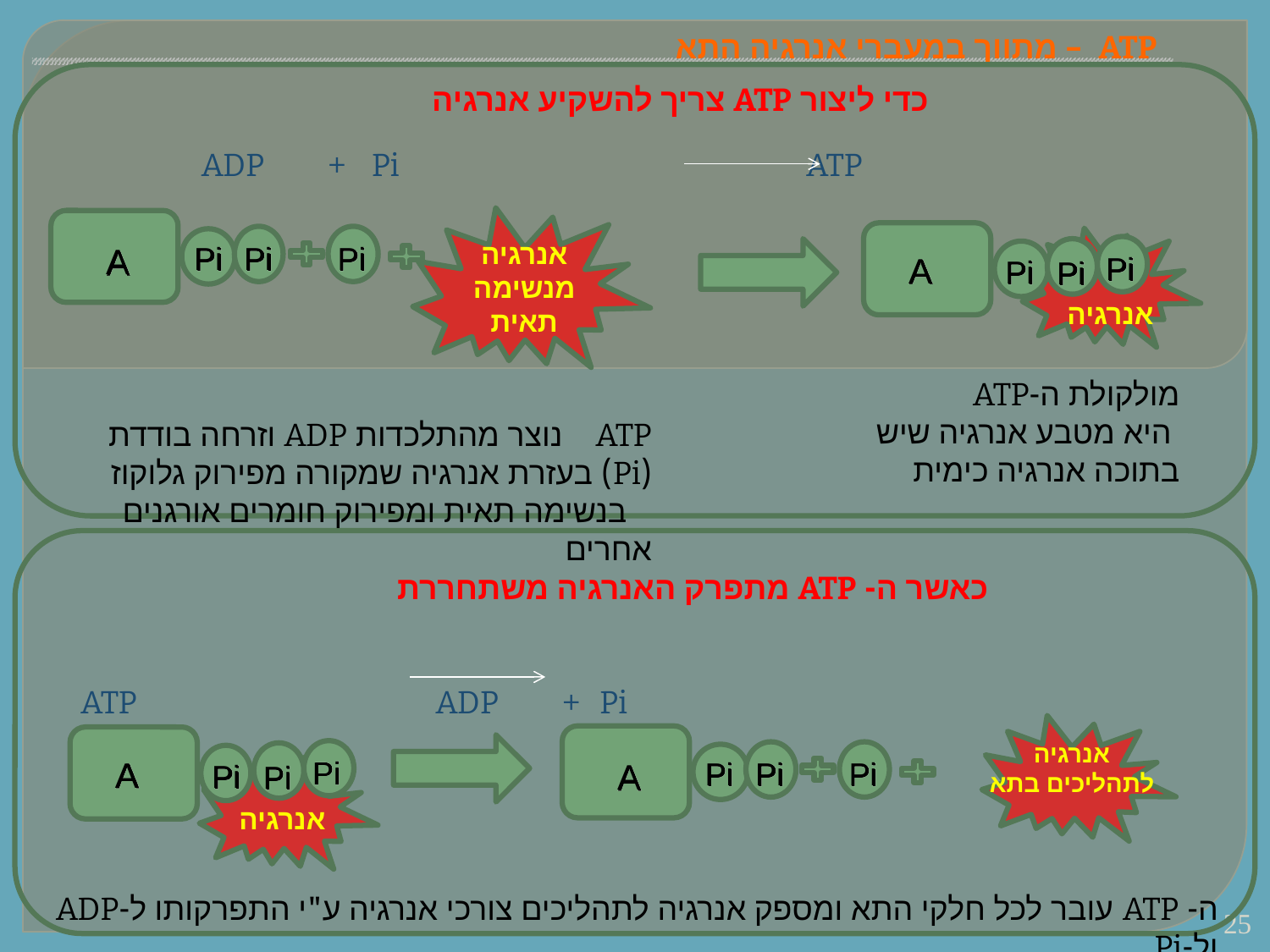

כדי ליצור ATP צריך להשקיע אנרגיה
# ATP  – מתווך במעברי אנרגיה התא

         ADP          +    Pi                                                                ATP

Pi
Pi
Pi
A

אנרגיה
מנשימה תאית

Pi
A
Pi
Pi

אנרגיה

ATP    נוצר מהתלכדות ADP וזרחה בודדת (Pi) בעזרת אנרגיה שמקורה מפירוק גלוקוז
   בנשימה תאית ומפירוק חומרים אורגנים אחרים

מולקולת ה-ATP
 היא מטבע אנרגיה שיש בתוכה אנרגיה כימית

כאשר ה- ATP מתפרק האנרגיה משתחררת

                    ATP                                               ADP          +   Pi

אנרגיה
לתהליכים בתא

Pi
Pi
Pi
A

Pi
A
Pi
Pi

ה- ATP עובר לכל חלקי התא ומספק אנרגיה לתהליכים צורכי אנרגיה ע"י התפרקותו ל-ADP  ול-Pi

אנרגיה
25